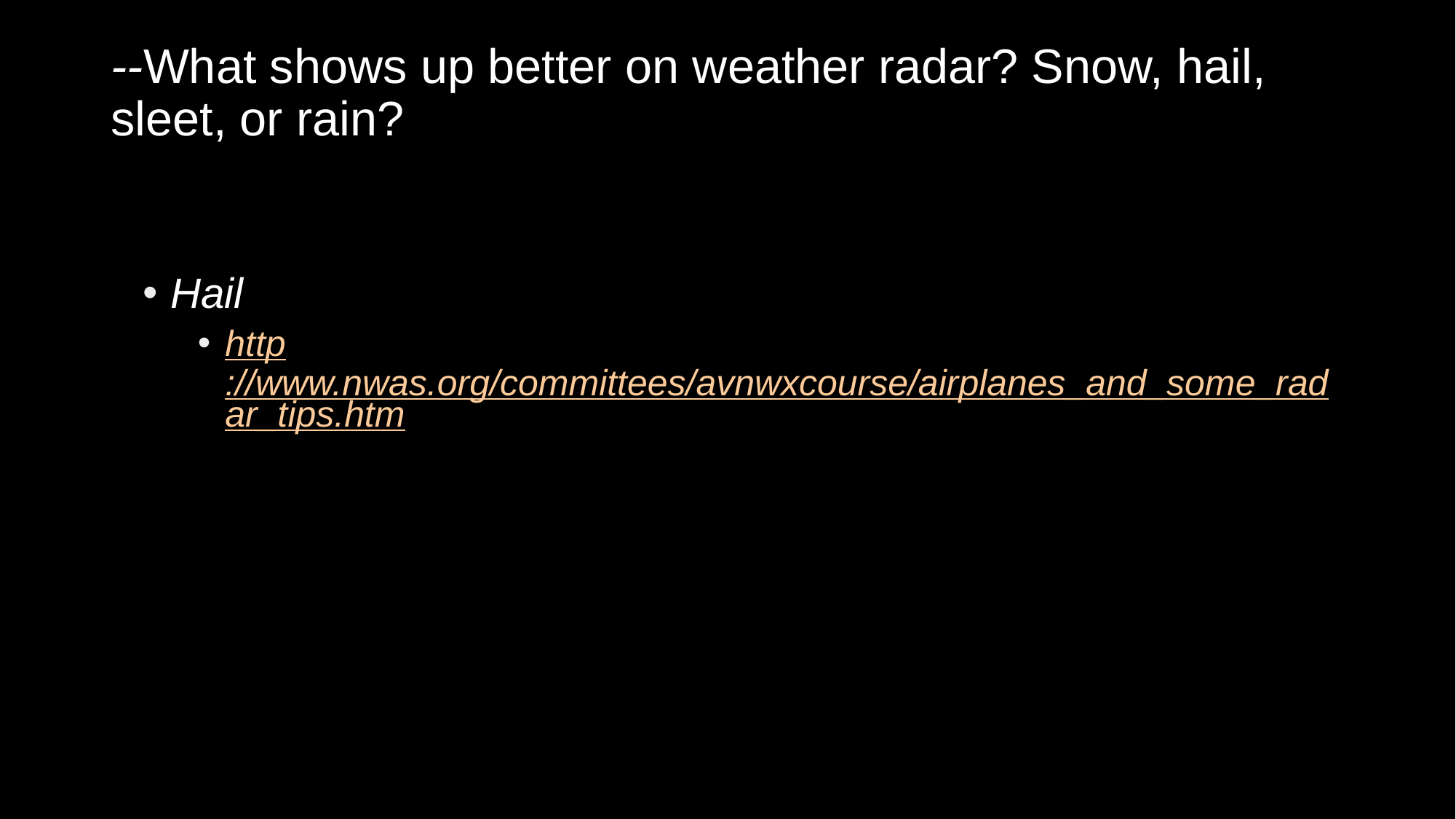

# --What shows up better on weather radar? Snow, hail, sleet, or rain?
Hail
http://www.nwas.org/committees/avnwxcourse/airplanes_and_some_radar_tips.htm